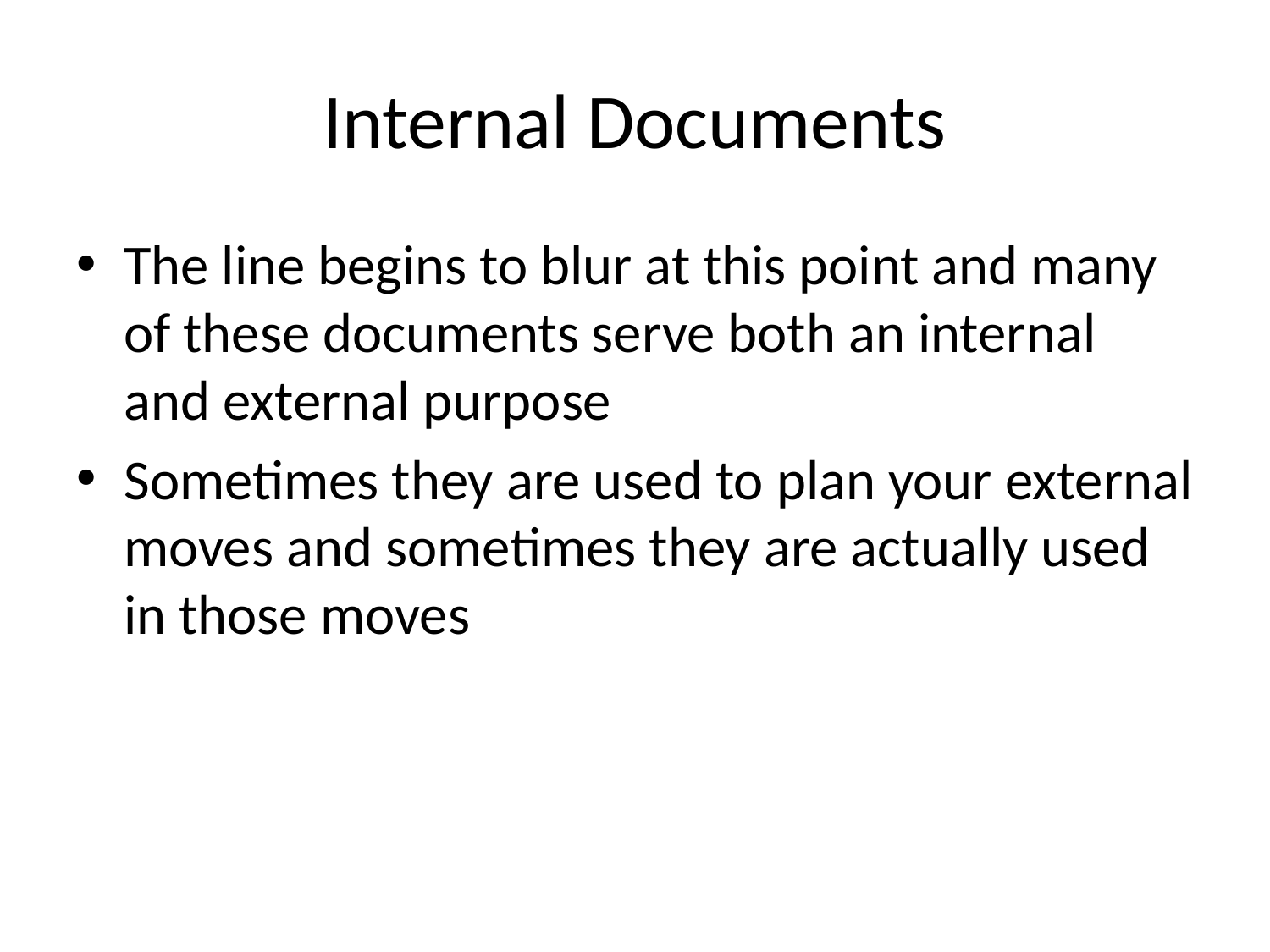

# Internal Documents
The line begins to blur at this point and many of these documents serve both an internal and external purpose
Sometimes they are used to plan your external moves and sometimes they are actually used in those moves